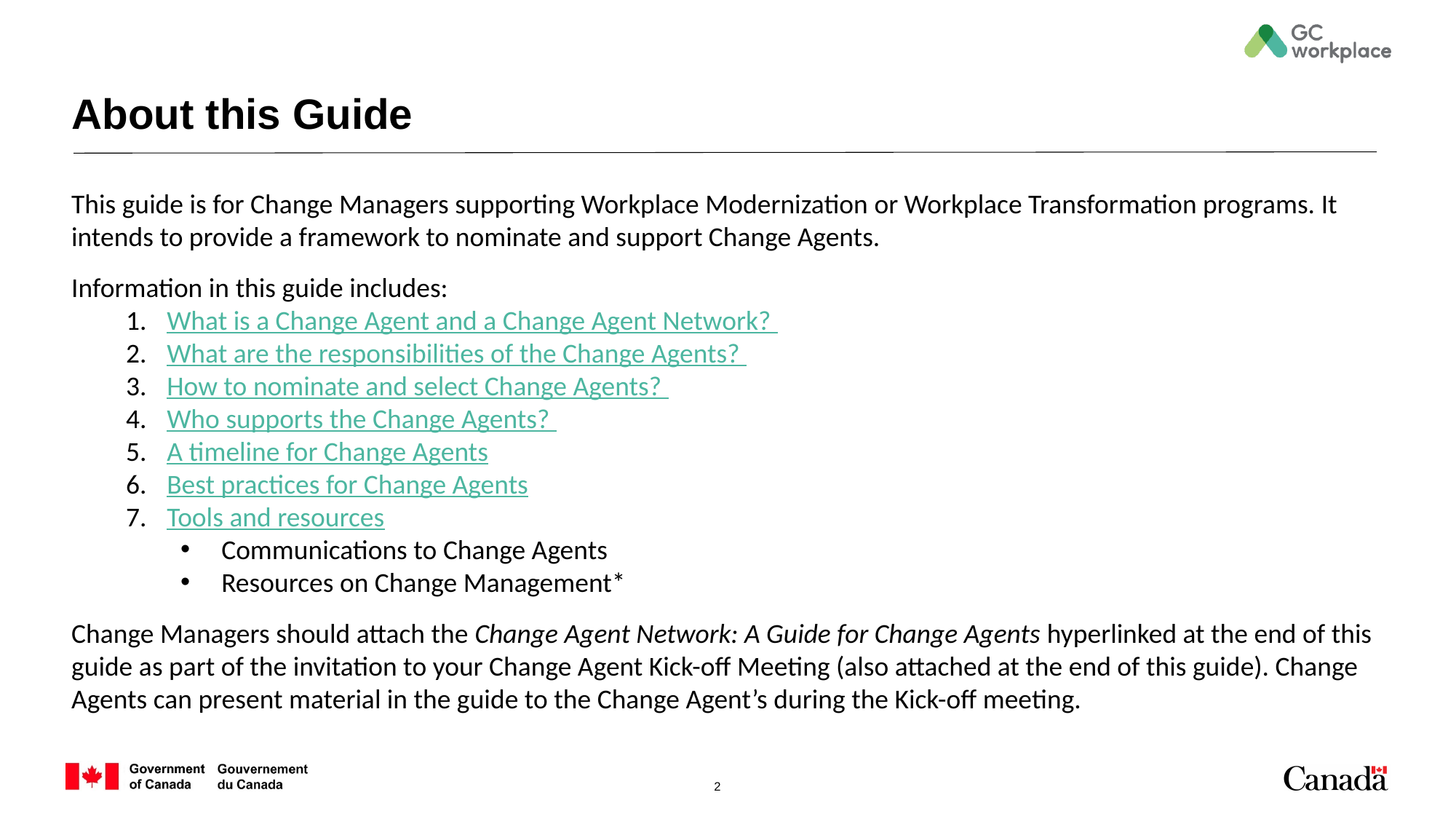

# About this Guide
This guide is for Change Managers supporting Workplace Modernization or Workplace Transformation programs. It intends to provide a framework to nominate and support Change Agents.
Information in this guide includes:
What is a Change Agent and a Change Agent Network?
What are the responsibilities of the Change Agents?
How to nominate and select Change Agents?
Who supports the Change Agents?
A timeline for Change Agents
Best practices for Change Agents
Tools and resources
Communications to Change Agents
Resources on Change Management*
Change Managers should attach the Change Agent Network: A Guide for Change Agents hyperlinked at the end of this guide as part of the invitation to your Change Agent Kick-off Meeting (also attached at the end of this guide). Change Agents can present material in the guide to the Change Agent’s during the Kick-off meeting.